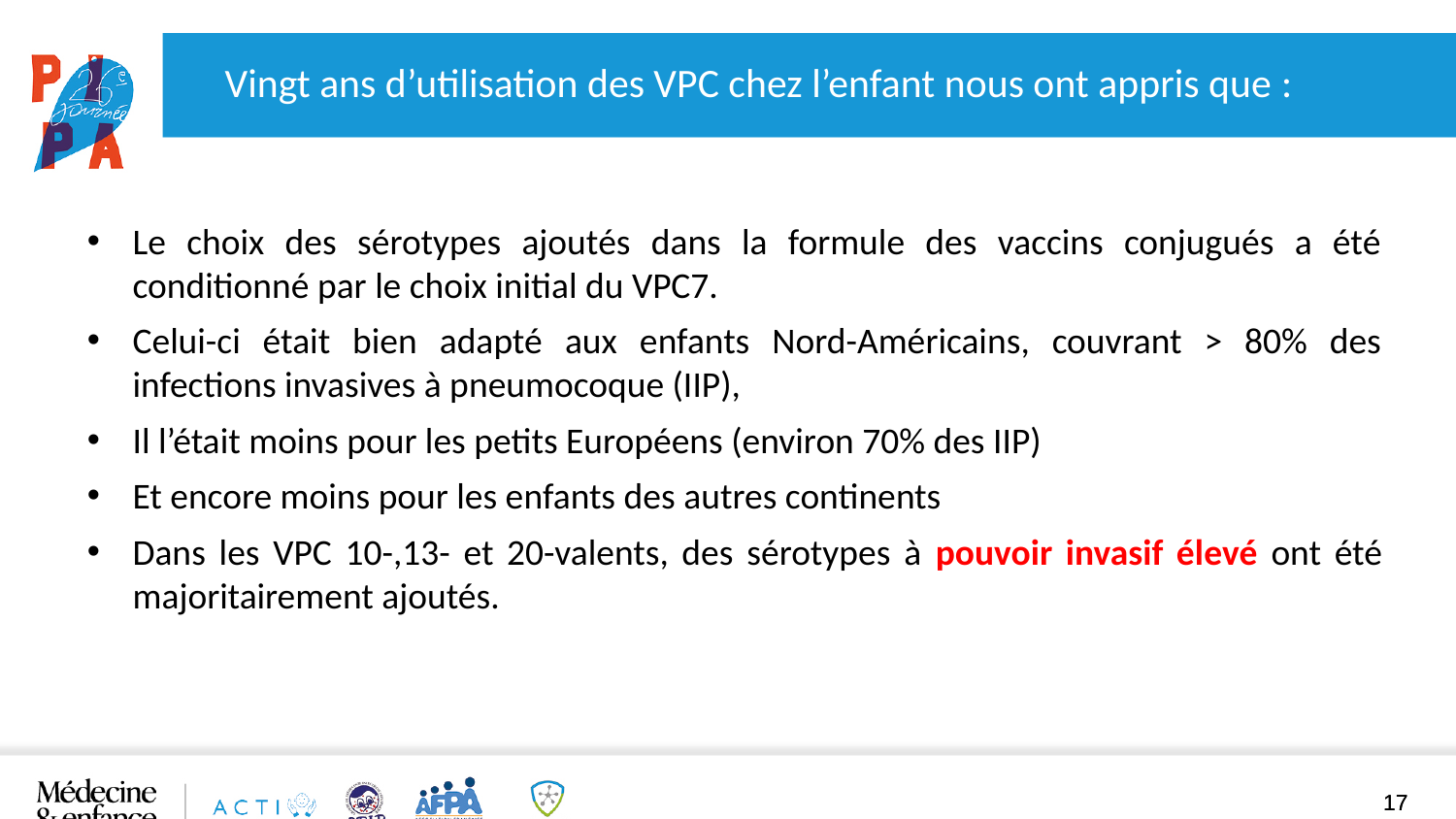

Vingt ans d’utilisation des VPC chez l’enfant nous ont appris que :

Le choix des sérotypes ajoutés dans la formule des vaccins conjugués a été conditionné par le choix initial du VPC7.
Celui-ci était bien adapté aux enfants Nord-Américains, couvrant > 80% des infections invasives à pneumocoque (IIP),
Il l’était moins pour les petits Européens (environ 70% des IIP)
Et encore moins pour les enfants des autres continents
Dans les VPC 10-,13- et 20-valents, des sérotypes à pouvoir invasif élevé ont été majoritairement ajoutés.